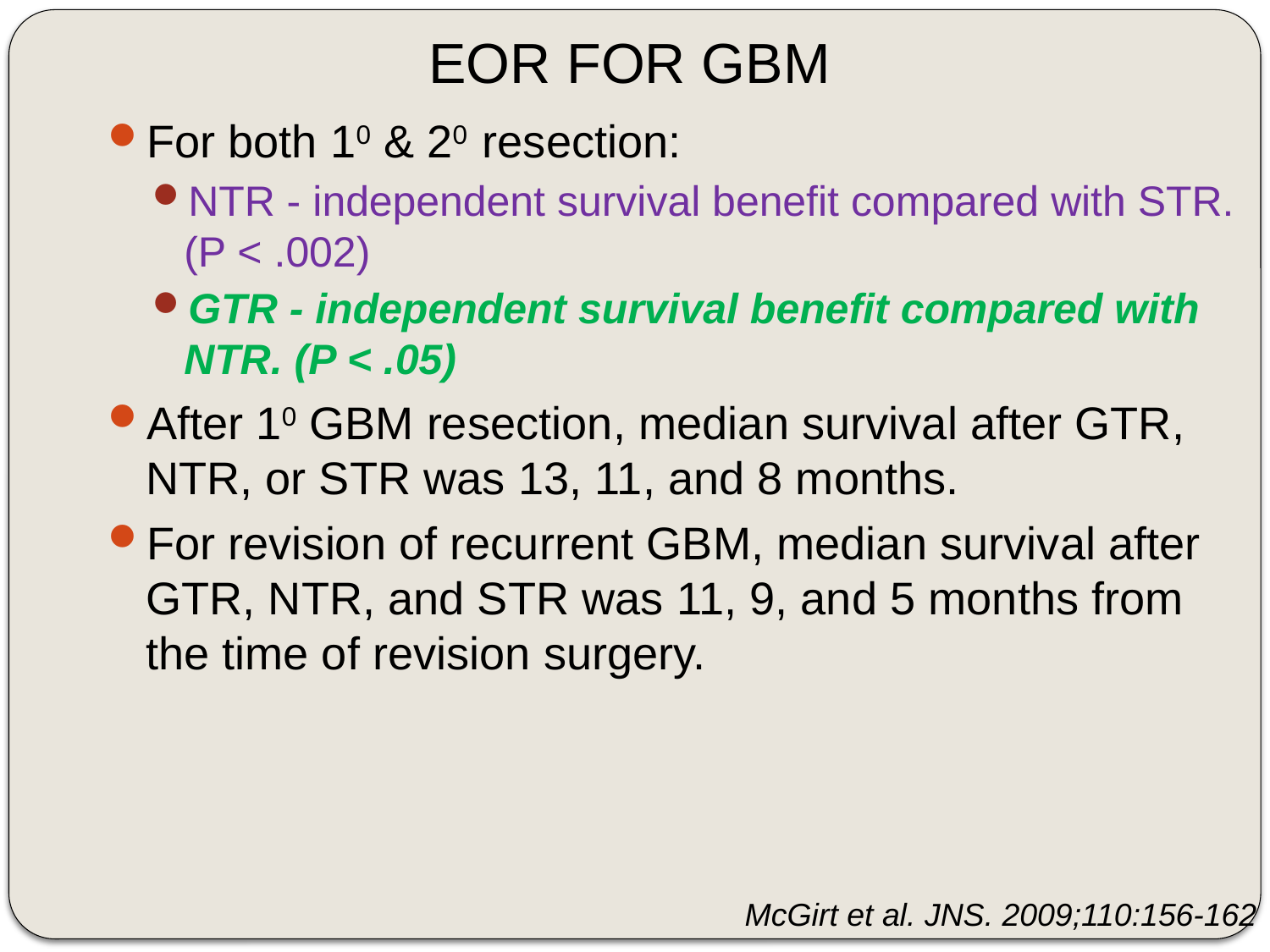

EOR FOR GBM
For both 10 & 20  resection:
NTR - independent survival benefit compared with STR. (P < .002)
GTR - independent survival benefit compared with NTR. (P < .05)
After 10 GBM resection, median survival after GTR, NTR, or STR was 13, 11, and 8 months.
For revision of recurrent GBM, median survival after GTR, NTR, and STR was 11, 9, and 5 months from the time of revision surgery.
McGirt et al. JNS. 2009;110:156-162